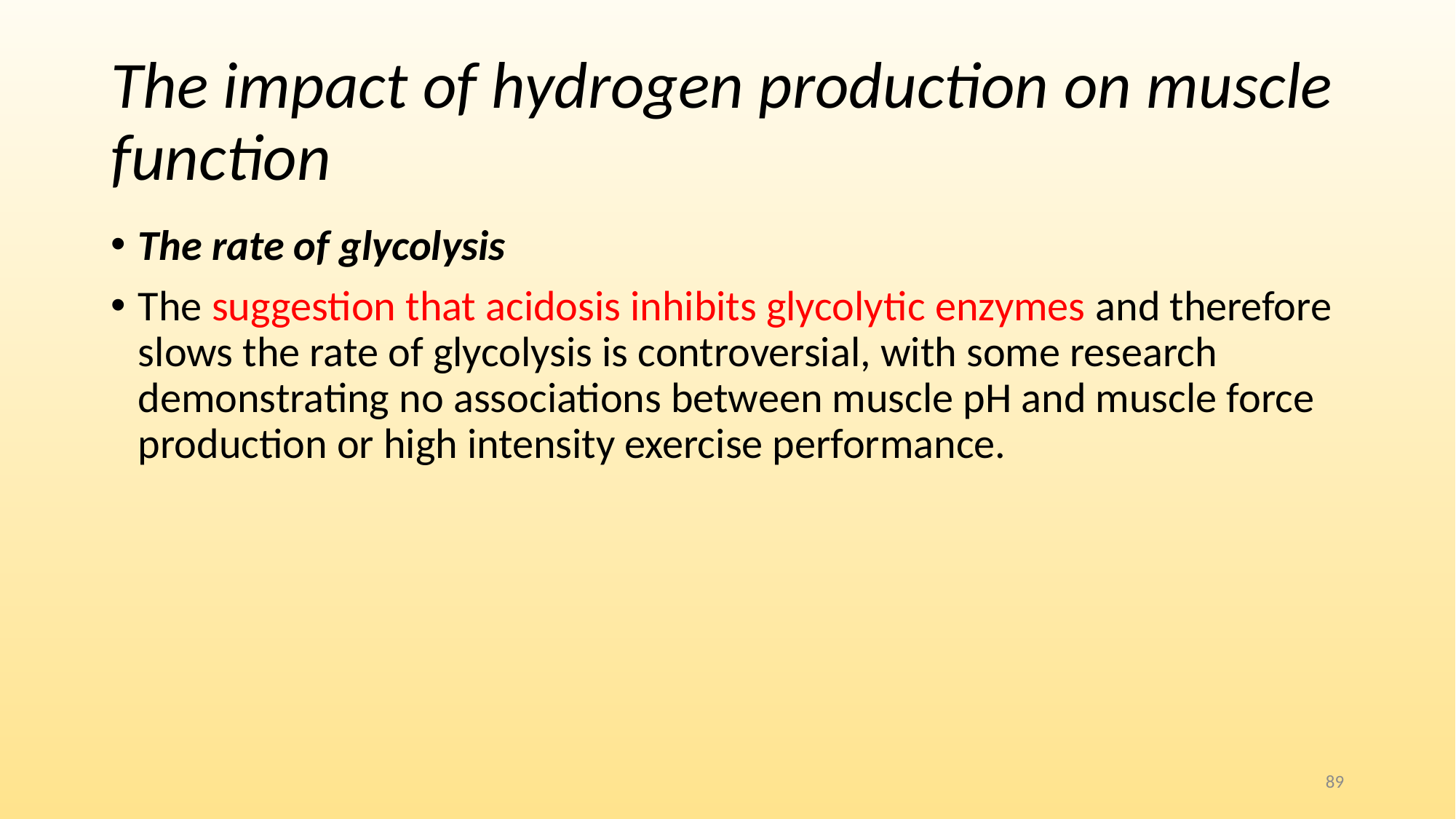

# The impact of hydrogen production on muscle function
The rate of glycolysis
The suggestion that acidosis inhibits glycolytic enzymes and therefore slows the rate of glycolysis is controversial, with some research demonstrating no associations between muscle pH and muscle force production or high intensity exercise performance.
89